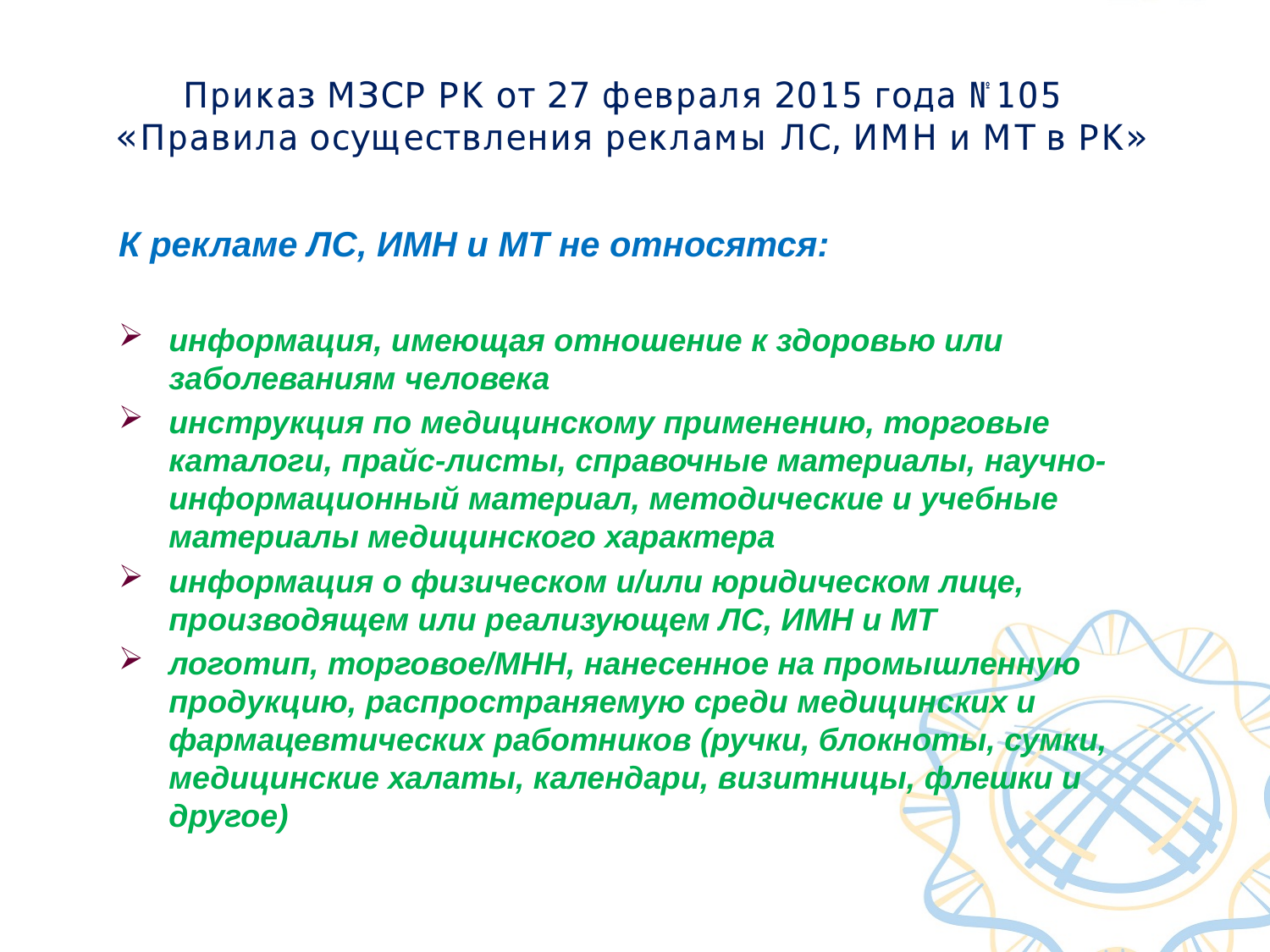

# Приказ МЗСР РК от 27 февраля 2015 года №105  «Правила осуществления рекламы ЛС, ИМН и МТ в РК»

К рекламе ЛС, ИМН и МТ не относятся:

информация, имеющая отношение к здоровью или заболеваниям человека
инструкция по медицинскому применению, торговые каталоги, прайс-листы, справочные материалы, научно-информационный материал, методические и учебные материалы медицинского характера
информация о физическом и/или юридическом лице, производящем или реализующем ЛС, ИМН и МТ
логотип, торговое/МНН, нанесенное на промышленную продукцию, распространяемую среди медицинских и фармацевтических работников (ручки, блокноты, сумки, медицинские халаты, календари, визитницы, флешки и другое)